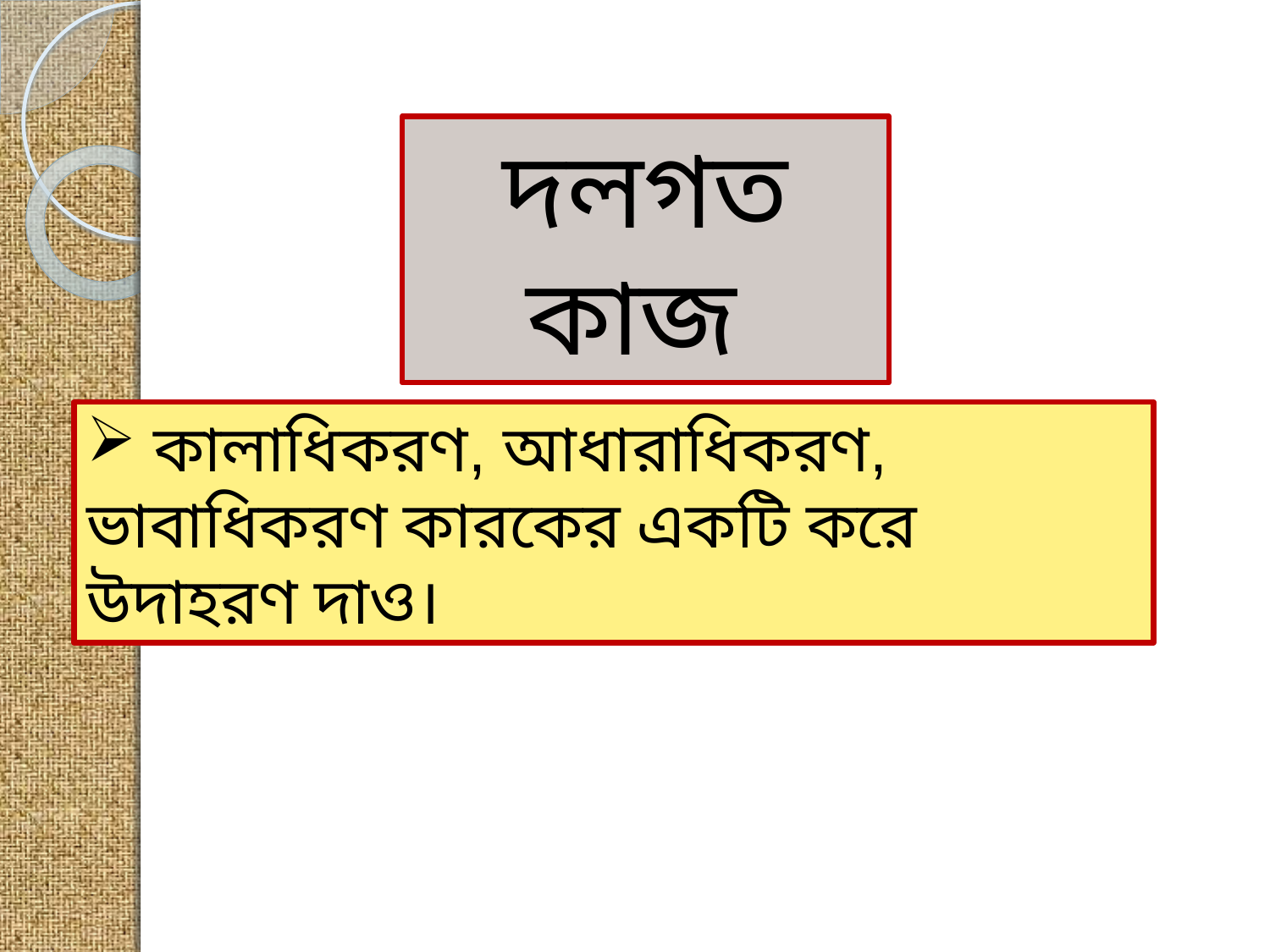

দলগত কাজ
 কালাধিকরণ, আধারাধিকরণ, ভাবাধিকরণ কারকের একটি করে উদাহরণ দাও।